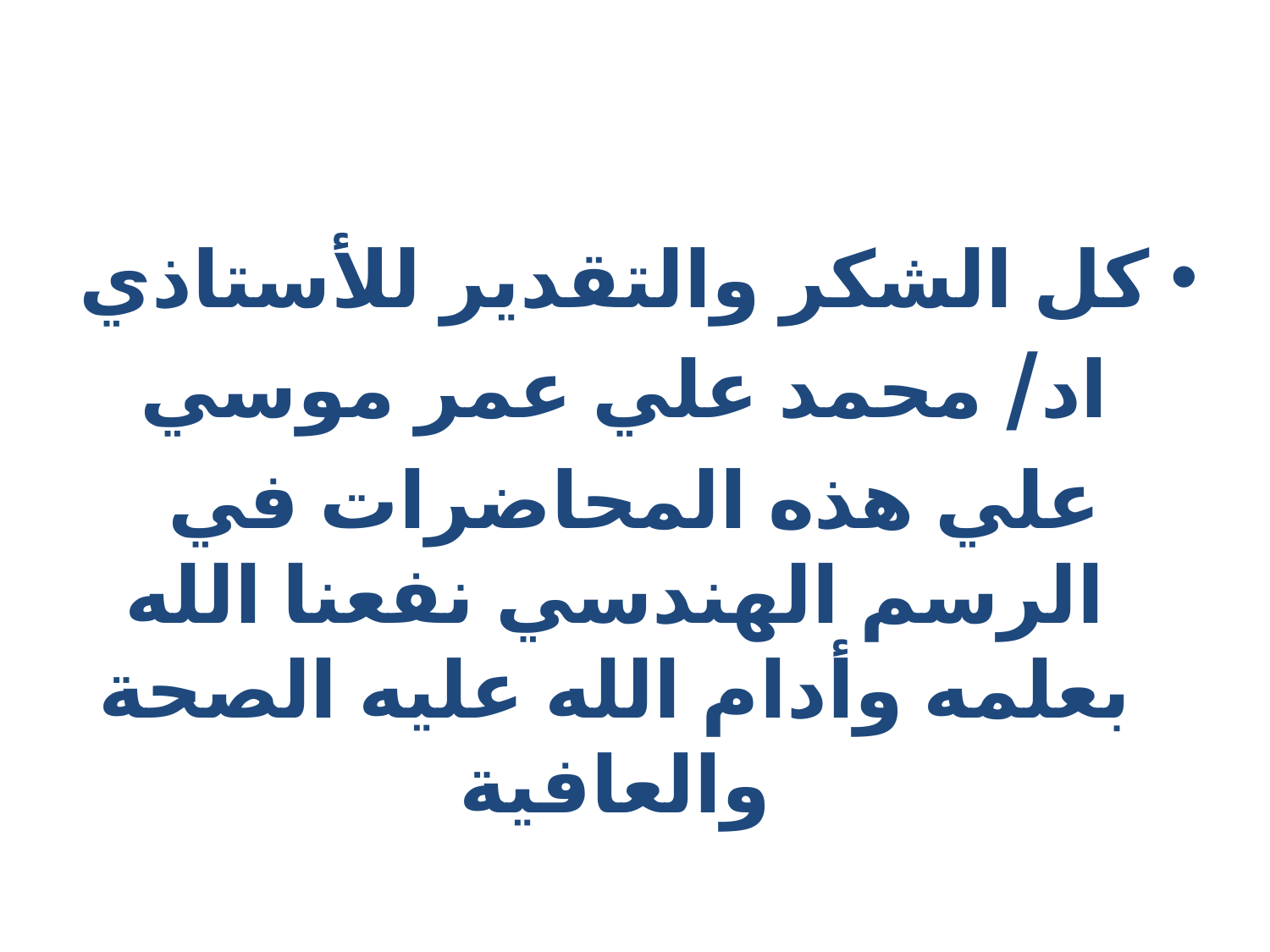

كل الشكر والتقدير للأستاذي
 اد/ محمد علي عمر موسي
علي هذه المحاضرات في الرسم الهندسي نفعنا الله بعلمه وأدام الله عليه الصحة والعافية